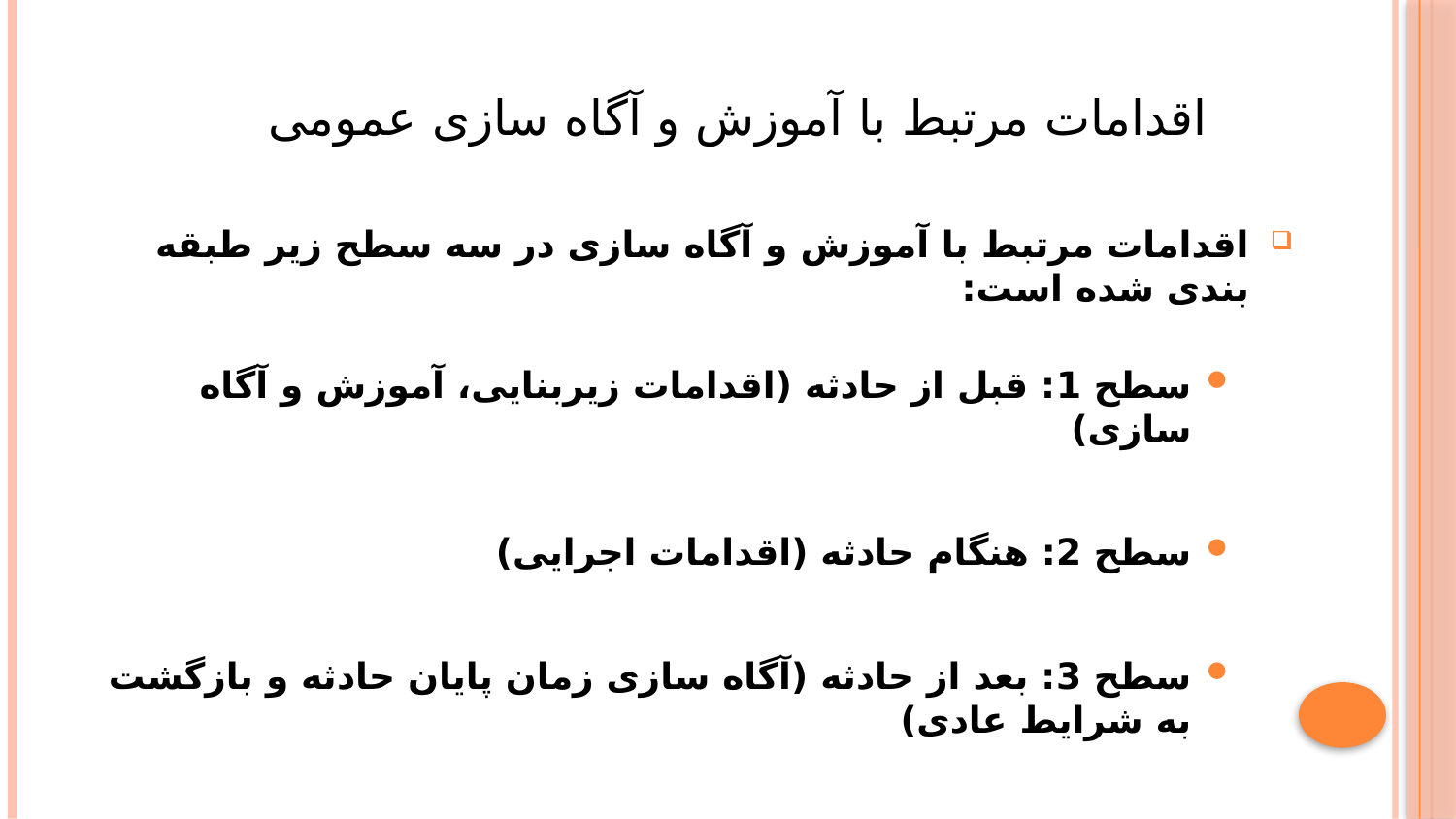

# اقدامات مرتبط با آموزش و آگاه سازی عمومی
اقدامات مرتبط با آموزش و آگاه سازی در سه سطح زیر طبقه بندی شده است:

سطح 1: قبل از حادثه (اقدامات زیربنایی، آموزش و آگاه سازی)

سطح 2: هنگام حادثه (اقدامات اجرایی)

سطح 3: بعد از حادثه (آگاه سازی زمان پایان حادثه و بازگشت به شرایط عادی)